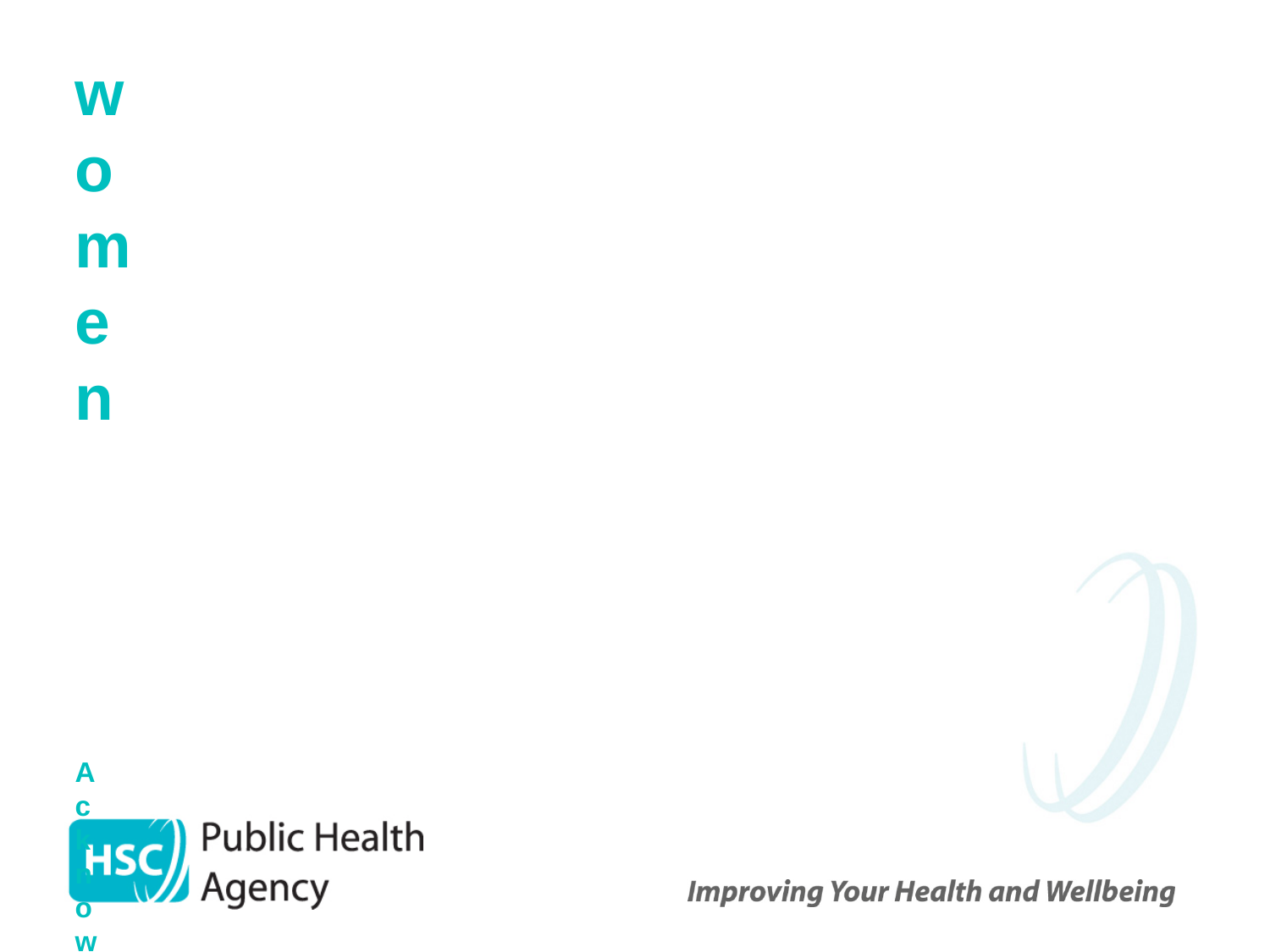

# COVID-19 Vaccination programme for childbearing women Acknowledgments to PHW, UKHSA and PHS for use of their training slides These slide are provisional – Subject to revision